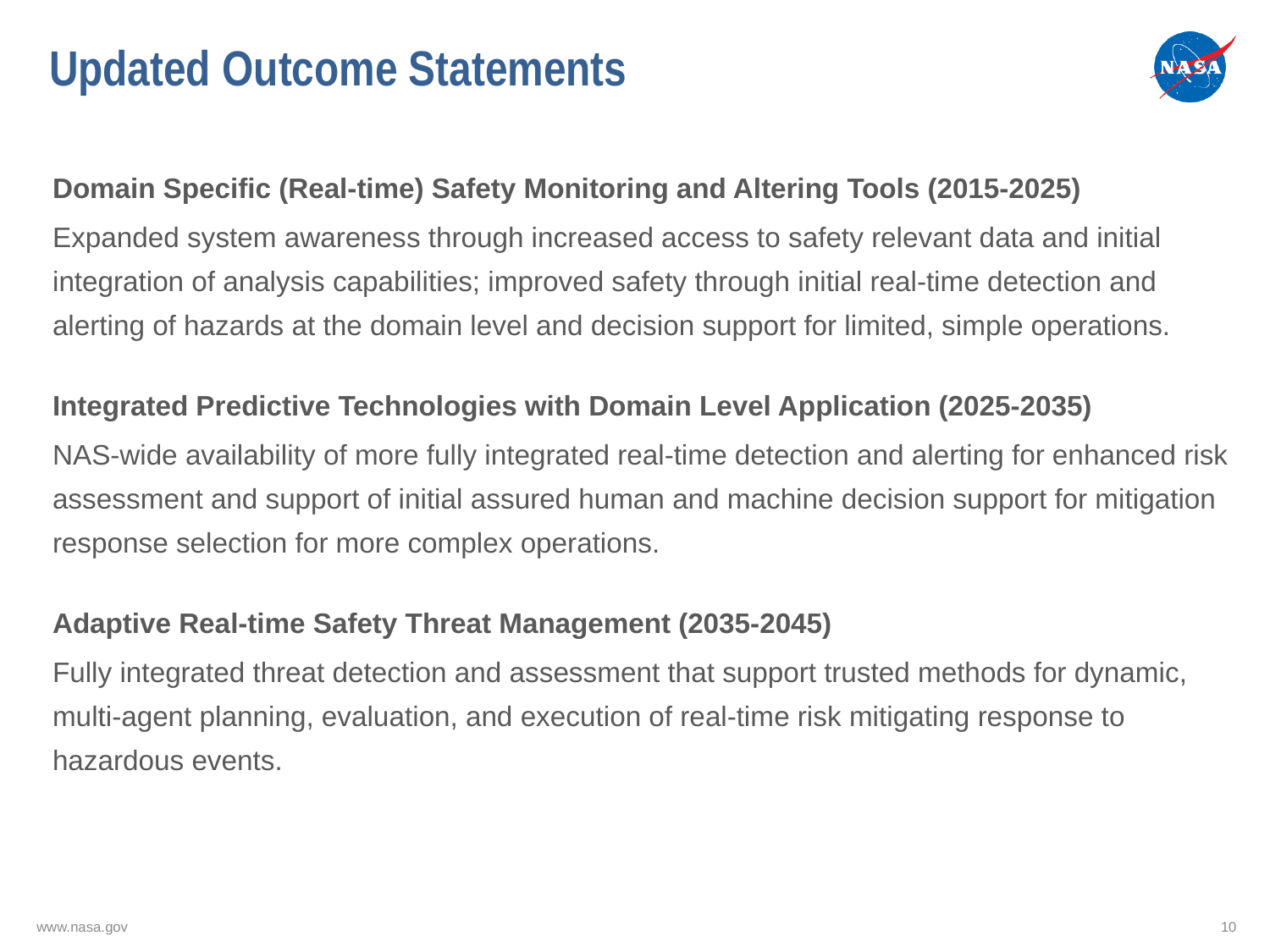

# Updated Outcome Statements
Domain Specific (Real-time) Safety Monitoring and Altering Tools (2015-2025)
Expanded system awareness through increased access to safety relevant data and initial integration of analysis capabilities; improved safety through initial real-time detection and alerting of hazards at the domain level and decision support for limited, simple operations.

Integrated Predictive Technologies with Domain Level Application (2025-2035)
NAS-wide availability of more fully integrated real-time detection and alerting for enhanced risk assessment and support of initial assured human and machine decision support for mitigation response selection for more complex operations.

Adaptive Real-time Safety Threat Management (2035-2045)
Fully integrated threat detection and assessment that support trusted methods for dynamic, multi-agent planning, evaluation, and execution of real-time risk mitigating response to hazardous events.

www.nasa.gov
10